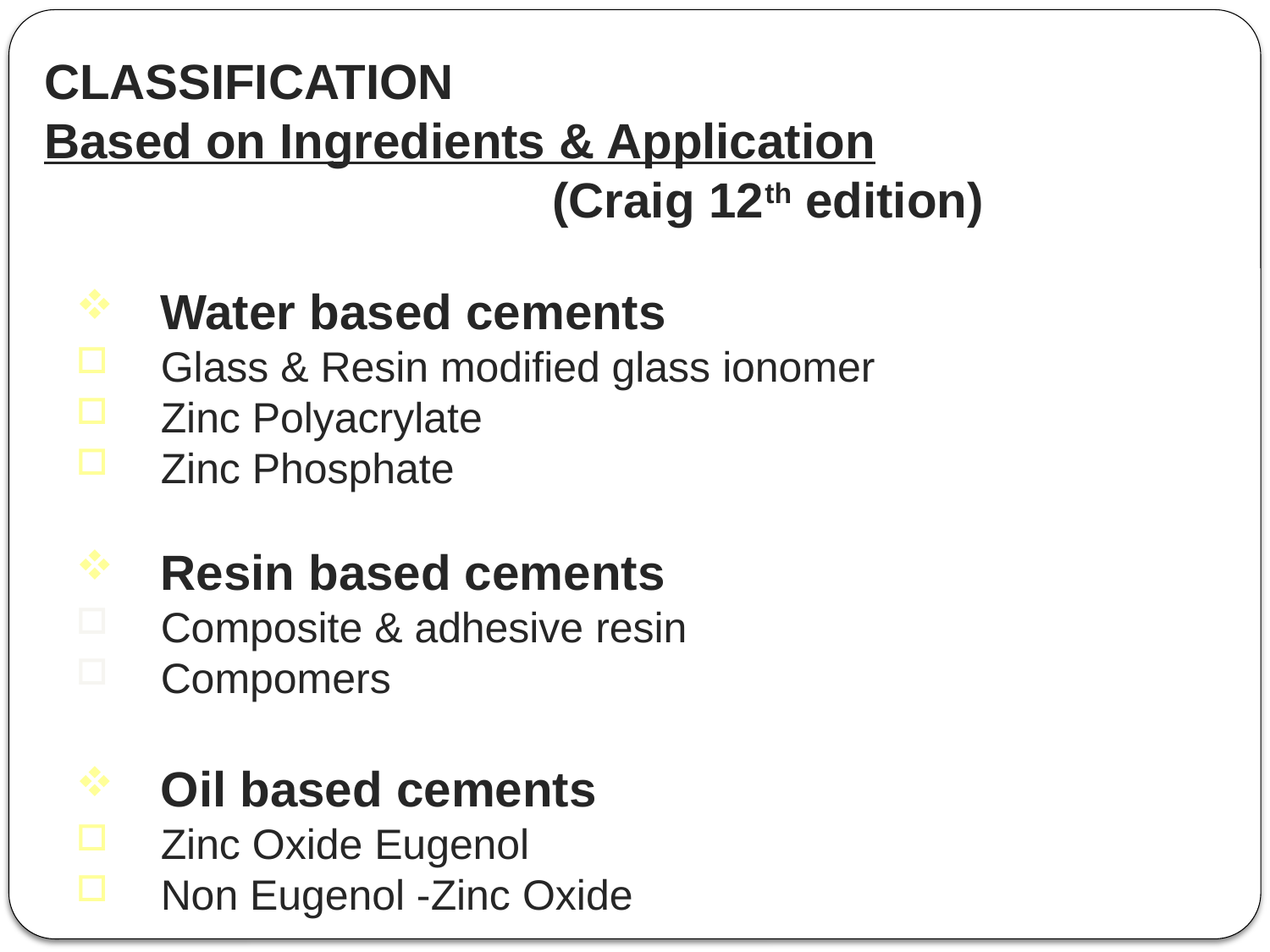

# CLASSIFICATION Based on Ingredients & Application (Craig 12th edition)
Water based cements
Glass & Resin modified glass ionomer
Zinc Polyacrylate
Zinc Phosphate

Resin based cements
Composite & adhesive resin
Compomers

Oil based cements
Zinc Oxide Eugenol
Non Eugenol -Zinc Oxide